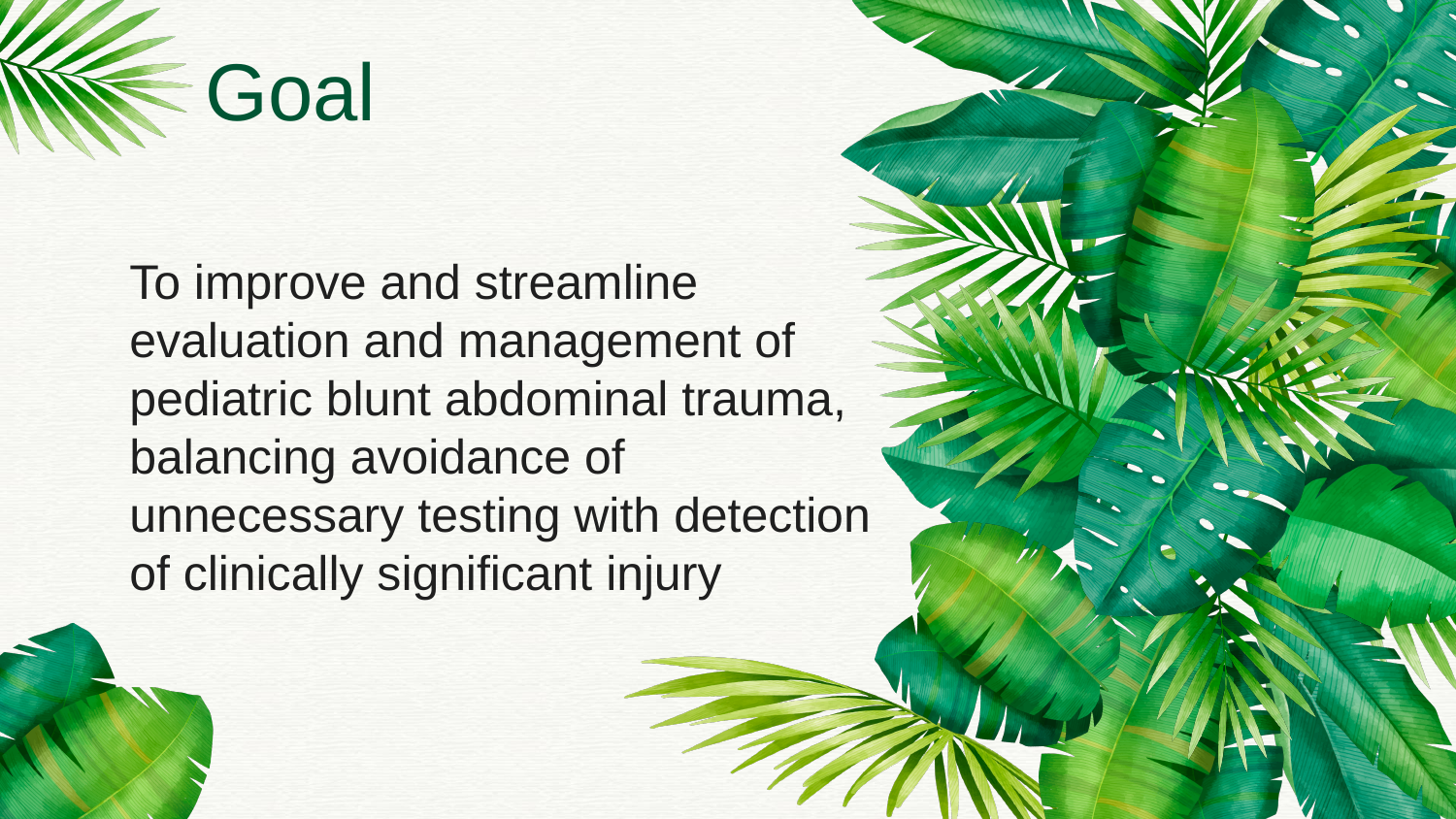

Goal
To improve and streamline evaluation and management of pediatric blunt abdominal trauma, balancing avoidance of unnecessary testing with detection of clinically significant injury